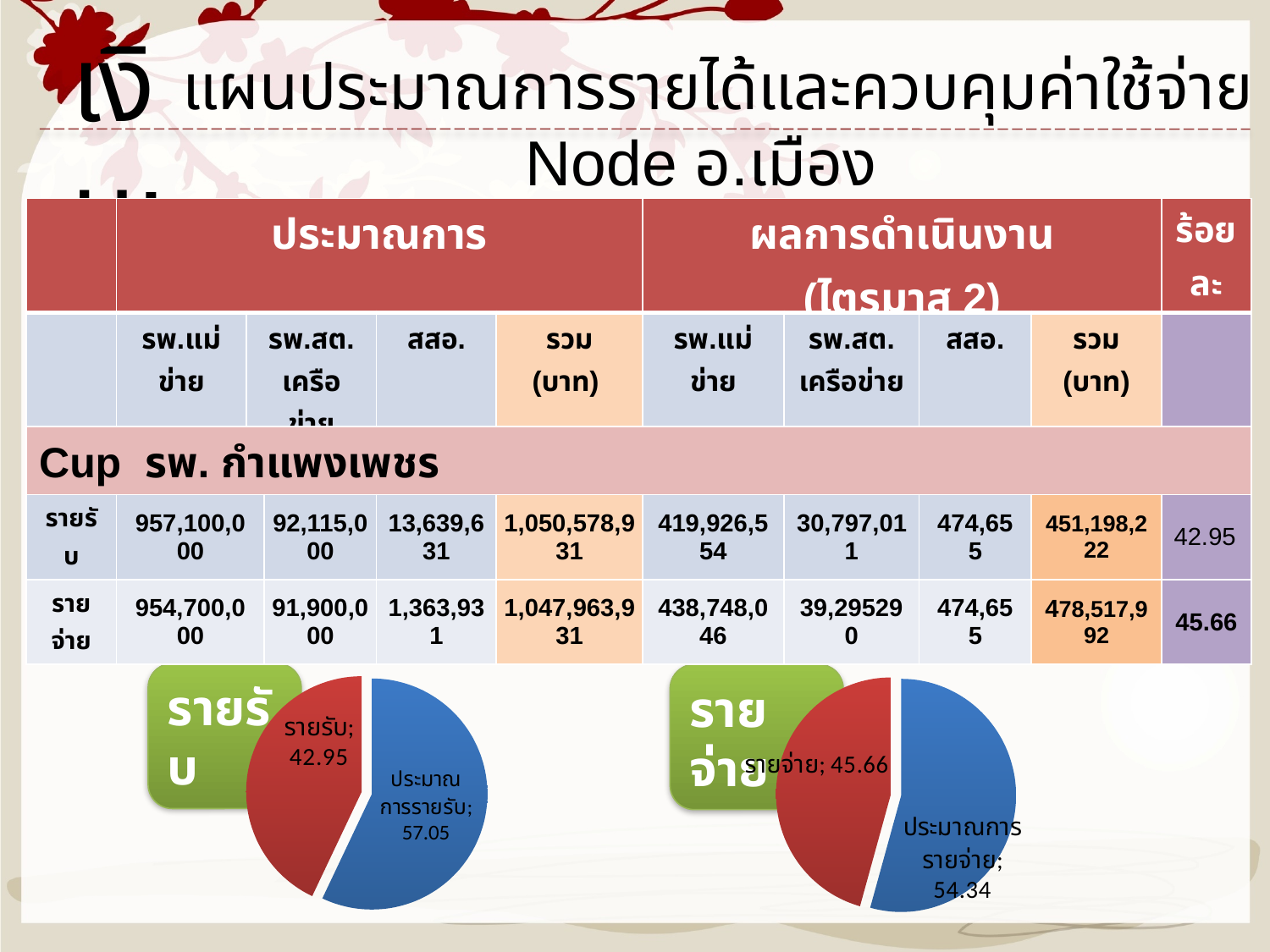

เงิน:
 แผนประมาณการรายได้และควบคุมค่าใช้จ่าย Node อ.เมือง
อ.ไทรงาม อ.โกสัมพี [ปีงบประมาณ  2557]
|  | ประมาณการ |  |  |  |  | ผลการดำเนินงาน (ไตรมาส 2) |  |  |  | ร้อยละ |
| --- | --- | --- | --- | --- | --- | --- | --- | --- | --- | --- |
|  | รพ.แม่ข่าย | รพ.สต. เครือข่าย |  | สสอ. | รวม (บาท) | รพ.แม่ข่าย | รพ.สต. เครือข่าย | สสอ. | รวม (บาท) |  |
| Cup รพ. กำแพงเพชร |  |  |  |  |  |  |  |  |  |  |
| รายรับ | 957,100,000 |  | 92,115,000 | 13,639,631 | 1,050,578,931 | 419,926,554 | 30,797,011 | 474,655 | 451,198,222 | 42.95 |
| รายจ่าย | 954,700,000 |  | 91,900,000 | 1,363,931 | 1,047,963,931 | 438,748,046 | 39,295290 | 474,655 | 478,517,992 | 45.66 |
รายรับ
รายจ่าย

### Chart

| Category | การขาย |
|---|---|
| ประมาณการรายรับ | 57.05 |
| รายรับ | 42.949999999999996 |

### Chart

| Category | การขาย |
|---|---|
| ประมาณการรายจ่าย | 54.339999999999996 |
| รายจ่าย | 45.66000000000001 |